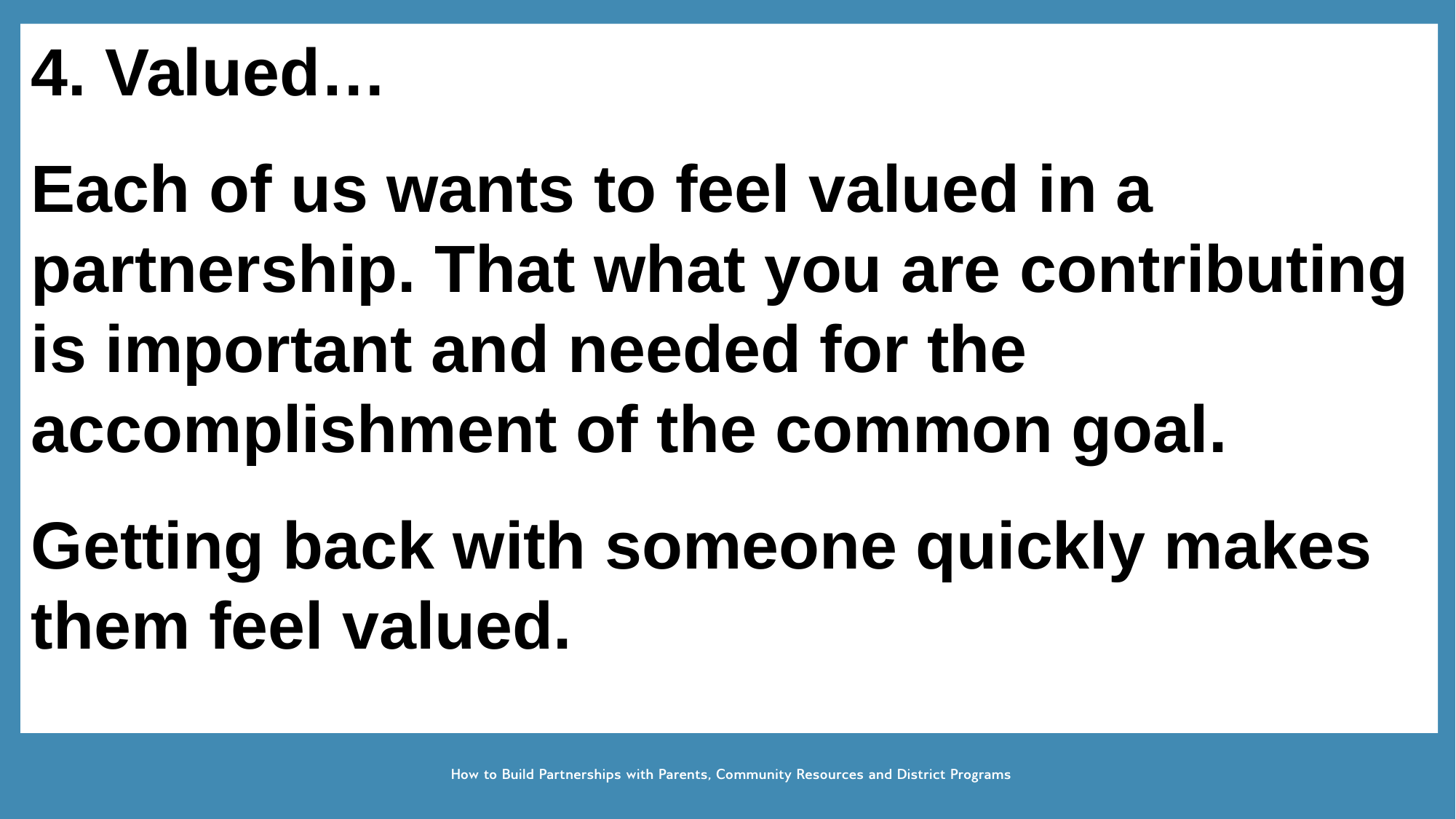

4. Valued…

Each of us wants to feel valued in a partnership. That what you are contributing is important and needed for the accomplishment of the common goal.

Getting back with someone quickly makes them feel valued.

How to Build Partnerships with Parents, Community Resources and District Programs